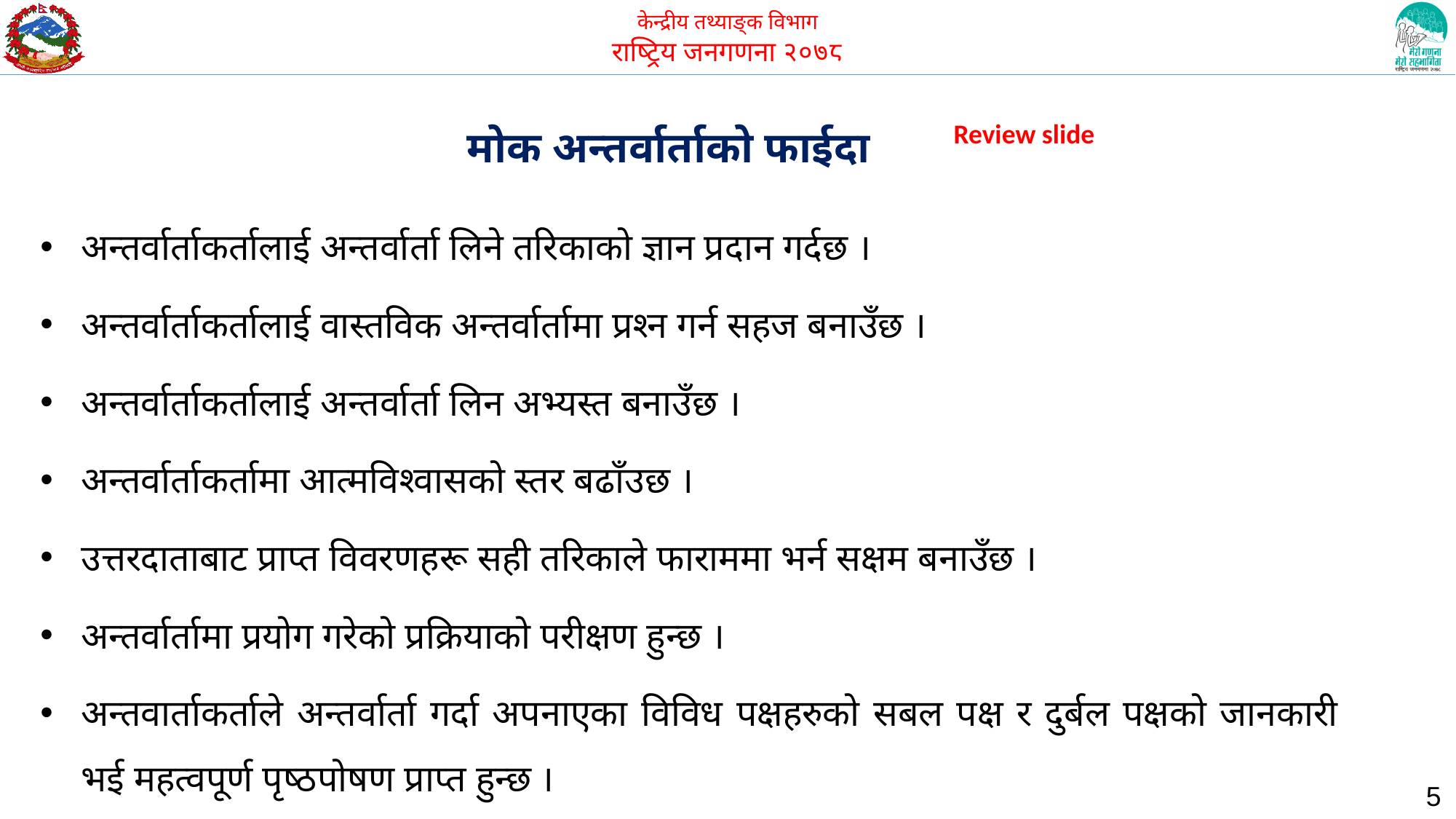

मोक अन्तर्वार्ताको फाईदा
Review slide
अन्तर्वार्ताकर्तालाई अन्तर्वार्ता लिने तरिकाको ज्ञान प्रदान गर्दछ ।
अन्तर्वार्ताकर्तालाई वास्तविक अन्तर्वार्तामा प्रश्न गर्न सहज बनाउँछ ।
अन्तर्वार्ताकर्तालाई अन्तर्वार्ता लिन अभ्यस्त बनाउँछ ।
अन्तर्वार्ताकर्तामा आत्मविश्वासको स्तर बढाँउछ ।
उत्तरदाताबाट प्राप्त विवरणहरू सही तरिकाले फाराममा भर्न सक्षम बनाउँछ ।
अन्तर्वार्तामा प्रयोग गरेको प्रक्रियाको परीक्षण हुन्छ ।
अन्तवार्ताकर्ताले अन्तर्वार्ता गर्दा अपनाएका विविध पक्षहरुको सबल पक्ष र दुर्बल पक्षको जानकारी भई महत्वपूर्ण पृष्ठपोषण प्राप्त हुन्छ ।
5